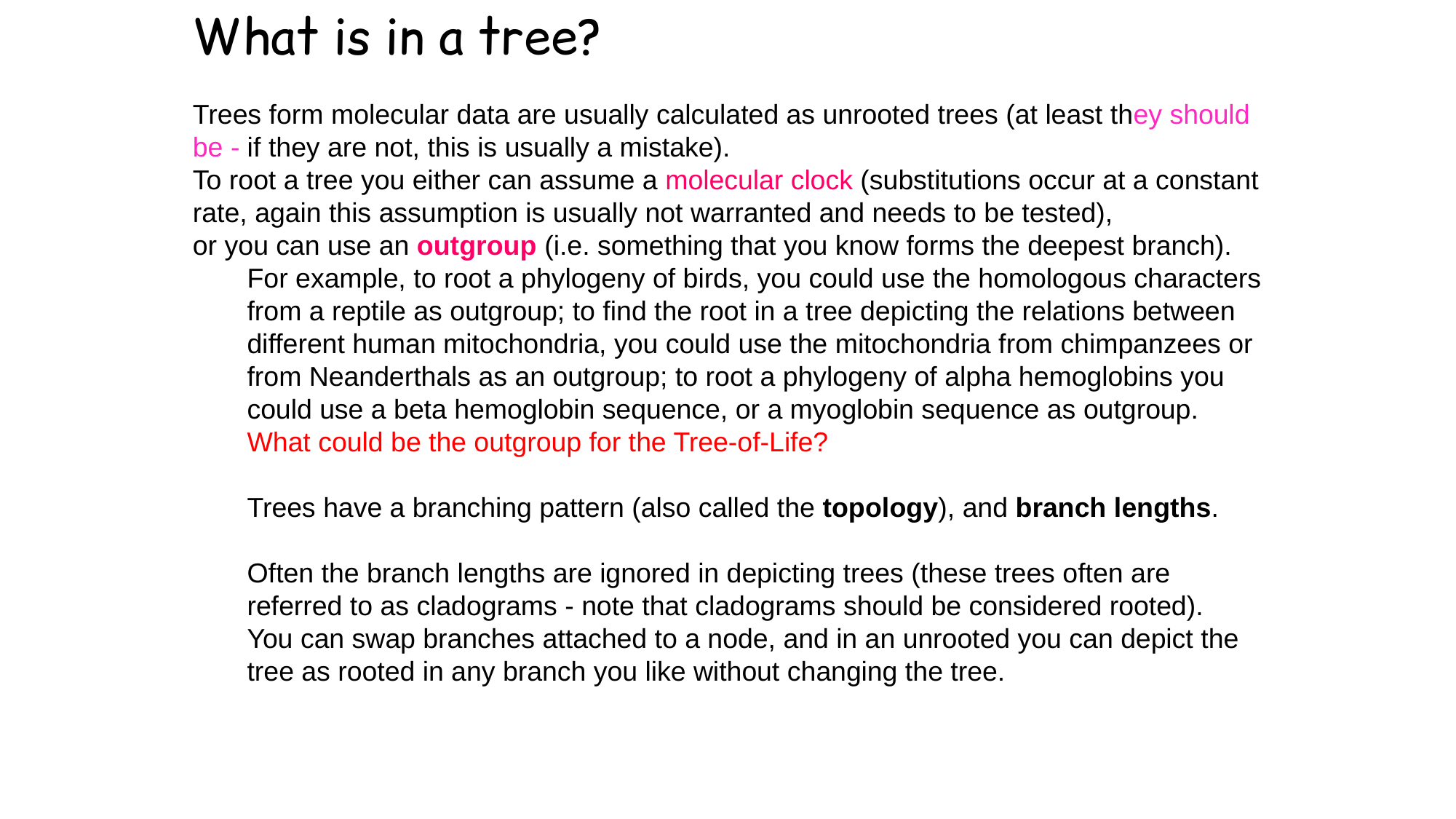

What is in a tree?

Trees form molecular data are usually calculated as unrooted trees (at least they should be - if they are not, this is usually a mistake).
To root a tree you either can assume a molecular clock (substitutions occur at a constant rate, again this assumption is usually not warranted and needs to be tested),
or you can use an outgroup (i.e. something that you know forms the deepest branch).
For example, to root a phylogeny of birds, you could use the homologous characters from a reptile as outgroup; to find the root in a tree depicting the relations between different human mitochondria, you could use the mitochondria from chimpanzees or from Neanderthals as an outgroup; to root a phylogeny of alpha hemoglobins you could use a beta hemoglobin sequence, or a myoglobin sequence as outgroup.   What could be the outgroup for the Tree-of-Life?

Trees have a branching pattern (also called the topology), and branch lengths.

Often the branch lengths are ignored in depicting trees (these trees often are referred to as cladograms - note that cladograms should be considered rooted).
You can swap branches attached to a node, and in an unrooted you can depict the tree as rooted in any branch you like without changing the tree.